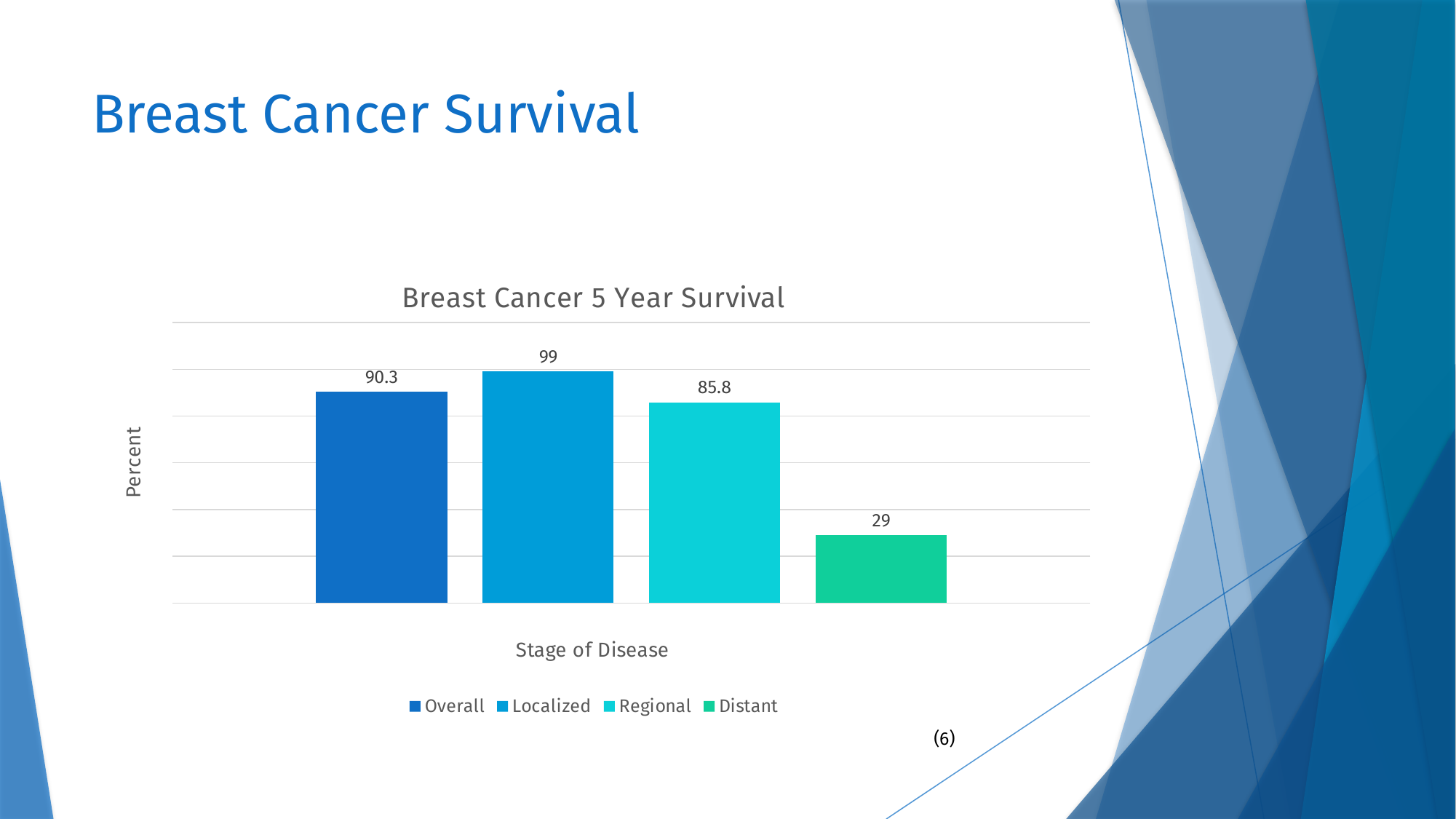

# Breast Cancer Survival

### Chart: Breast Cancer 5 Year Survival

| Category | Overall | Localized | Regional | Distant |
|---|---|---|---|---|
| Percent | 90.3 | 99.0 | 85.8 | 29.0 |
(6)